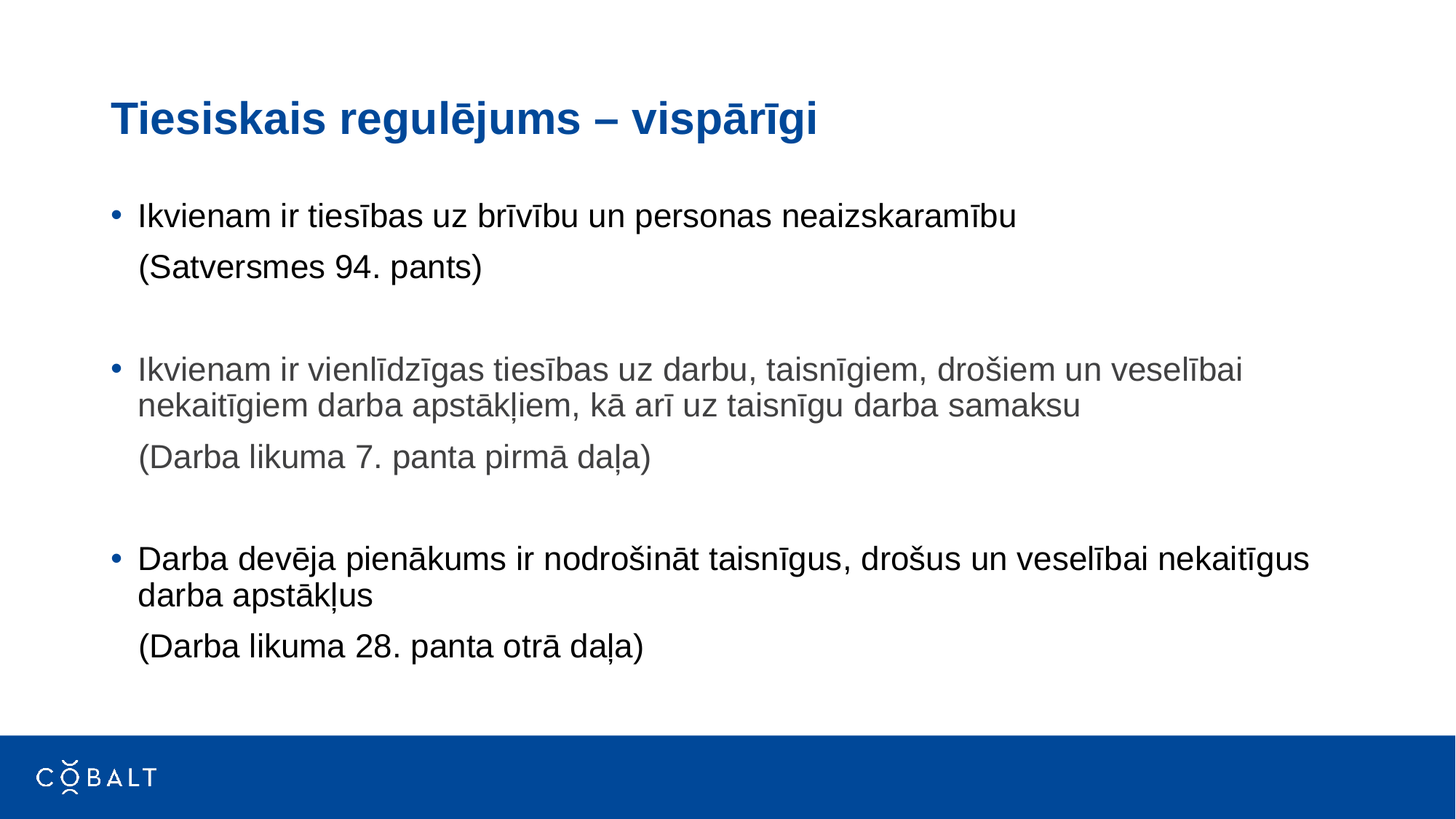

# Tiesiskais regulējums – vispārīgi
Ikvienam ir tiesības uz brīvību un personas neaizskaramību
   (Satversmes 94. pants)

Ikvienam ir vienlīdzīgas tiesības uz darbu, taisnīgiem, drošiem un veselībai nekaitīgiem darba apstākļiem, kā arī uz taisnīgu darba samaksu
   (Darba likuma 7. panta pirmā daļa)

Darba devēja pienākums ir nodrošināt taisnīgus, drošus un veselībai nekaitīgus darba apstākļus
   (Darba likuma 28. panta otrā daļa)